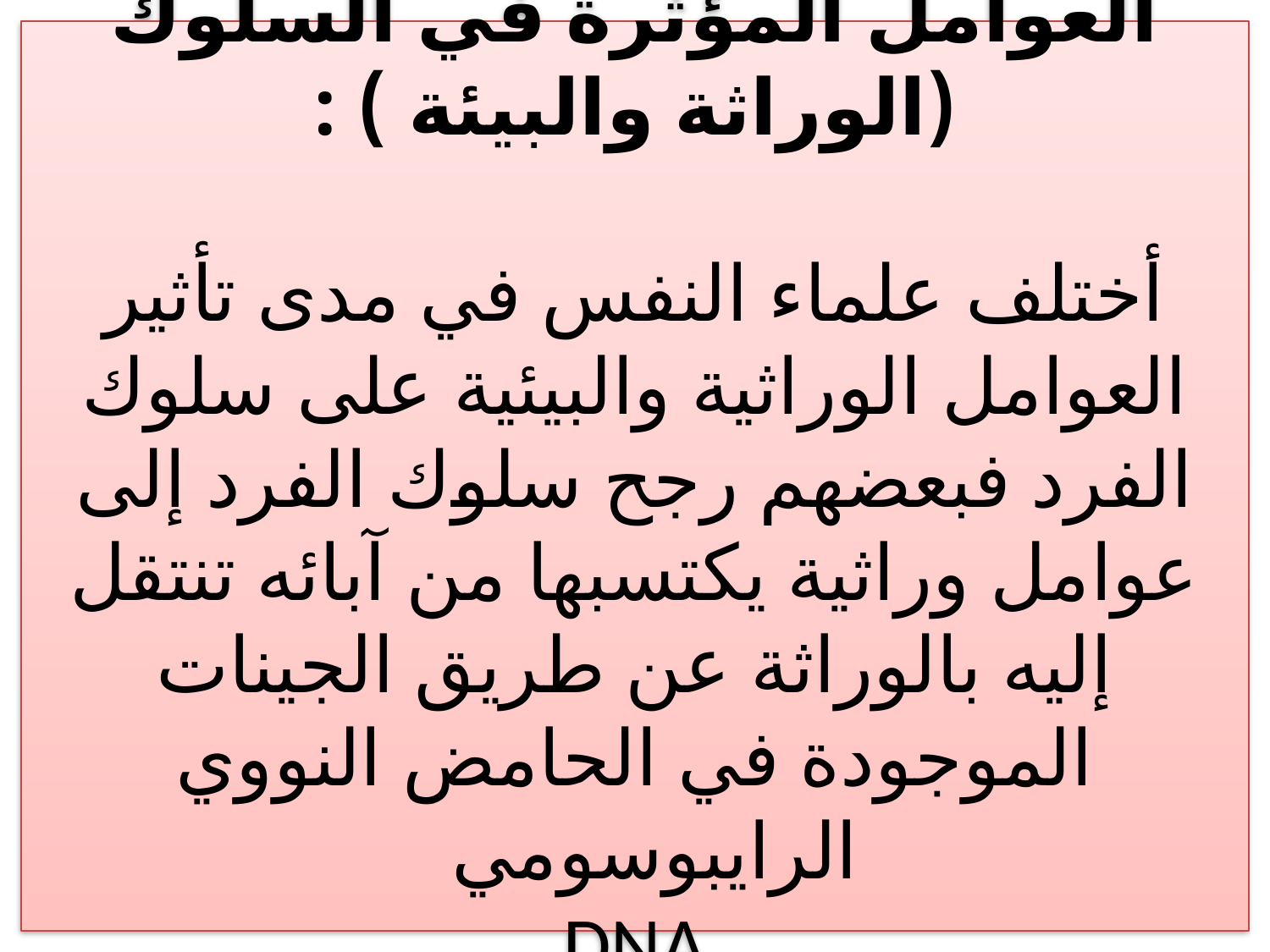

# العوامل المؤثرة في السلوك (الوراثة والبيئة ) : أختلف علماء النفس في مدى تأثير العوامل الوراثية والبيئية على سلوك الفرد فبعضهم رجح سلوك الفرد إلى عوامل وراثية يكتسبها من آبائه تنتقل إليه بالوراثة عن طريق الجينات الموجودة في الحامض النووي الرايبوسومي DNA